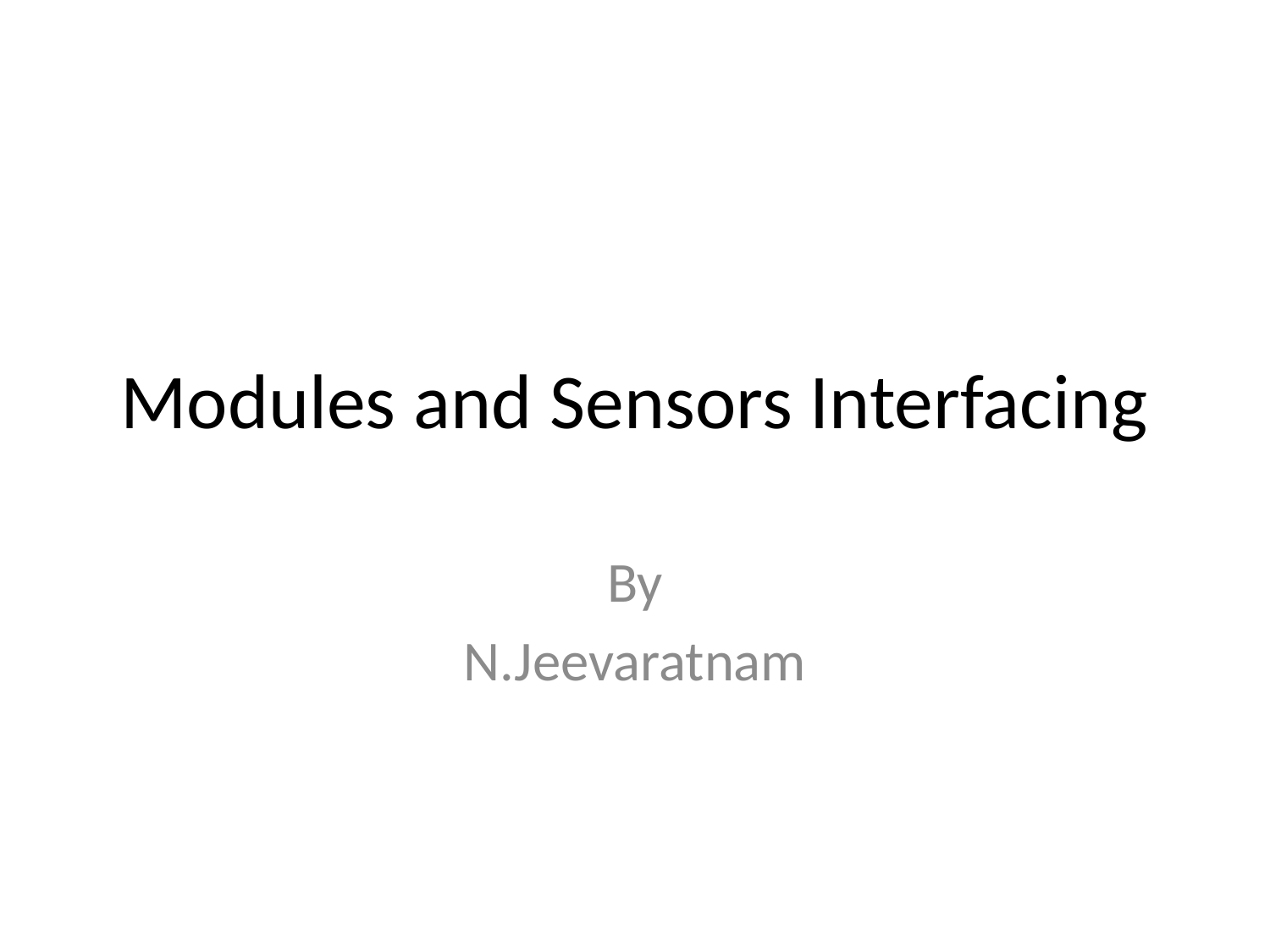

# Modules and Sensors Interfacing
By
N.Jeevaratnam